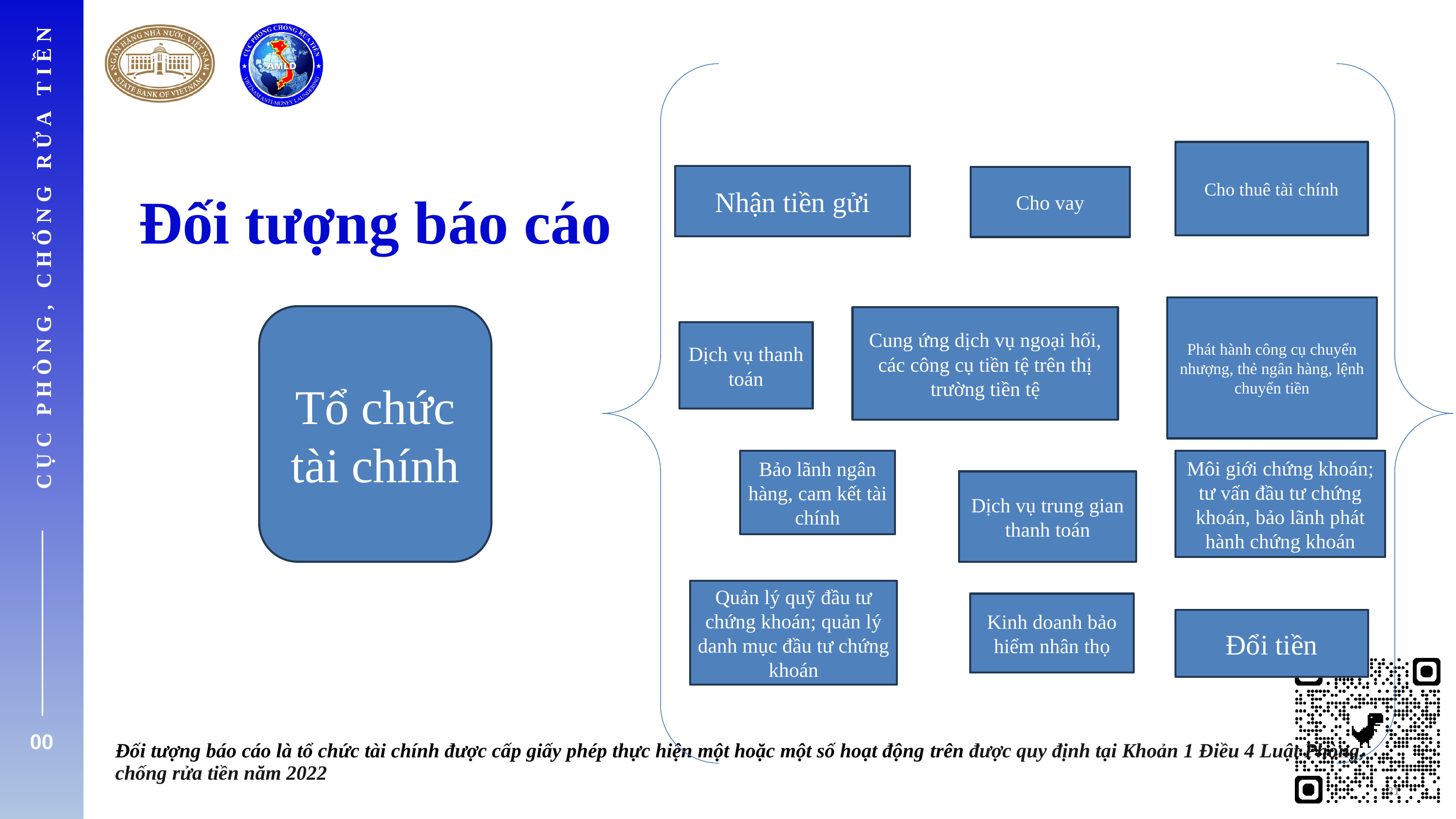

Đối tượng báo cáo
Tổ chức tài chính
Cho thuê tài chính
Nhận tiền gửi
Cho vay
Phát hành công cụ chuyển nhượng, thẻ ngân hàng, lệnh chuyển tiền
Cung ứng dịch vụ ngoại hối, các công cụ tiền tệ trên thị trường tiền tệ
Dịch vụ thanh toán
Bảo lãnh ngân hàng, cam kết tài chính
Môi giới chứng khoán; tư vấn đầu tư chứng khoán, bảo lãnh phát hành chứng khoán
Dịch vụ trung gian thanh toán
Quản lý quỹ đầu tư chứng khoán; quản lý danh mục đầu tư chứng khoán
Kinh doanh bảo hiểm nhân thọ
Đổi tiền
CỤC PHÒNG, CHỐNG RỬA TIỀN

00
Đối tượng báo cáo là tổ chức tài chính được cấp giấy phép thực hiện một hoặc một số hoạt động trên được quy định tại Khoản 1 Điều 4 Luật Phòng, chống rửa tiền năm 2022
21